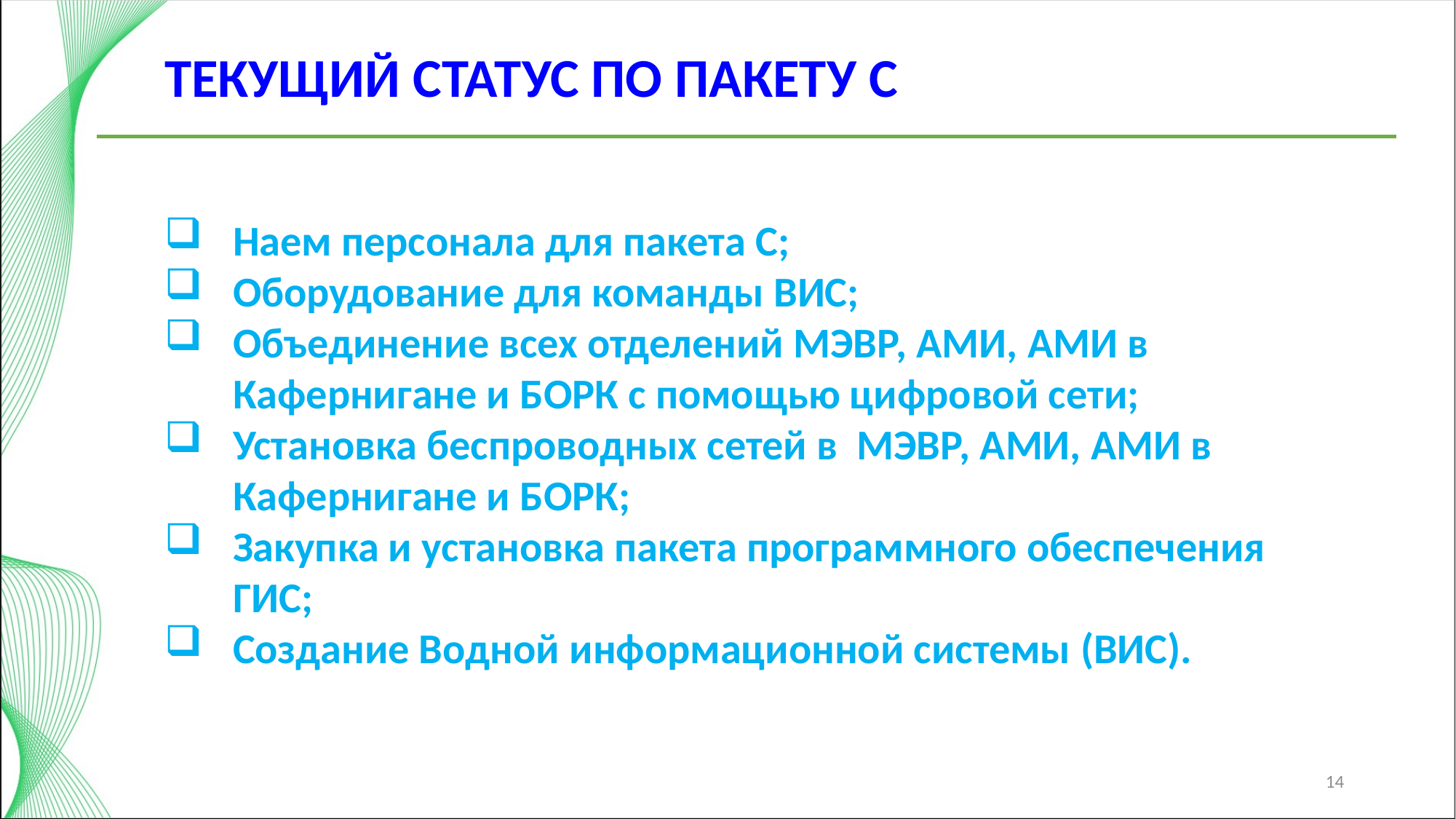

ТЕКУЩИЙ СТАТУС ПО ПАКЕТУ С
Наем персонала для пакета С;
Оборудование для команды ВИС;
Объединение всех отделений МЭВР, АМИ, АМИ в Кафернигане и БОРК с помощью цифровой сети;
Установка беспроводных сетей в  МЭВР, АМИ, АМИ в Кафернигане и БОРК;
Закупка и установка пакета программного обеспечения ГИС;
Создание Водной информационной системы (ВИС).
14